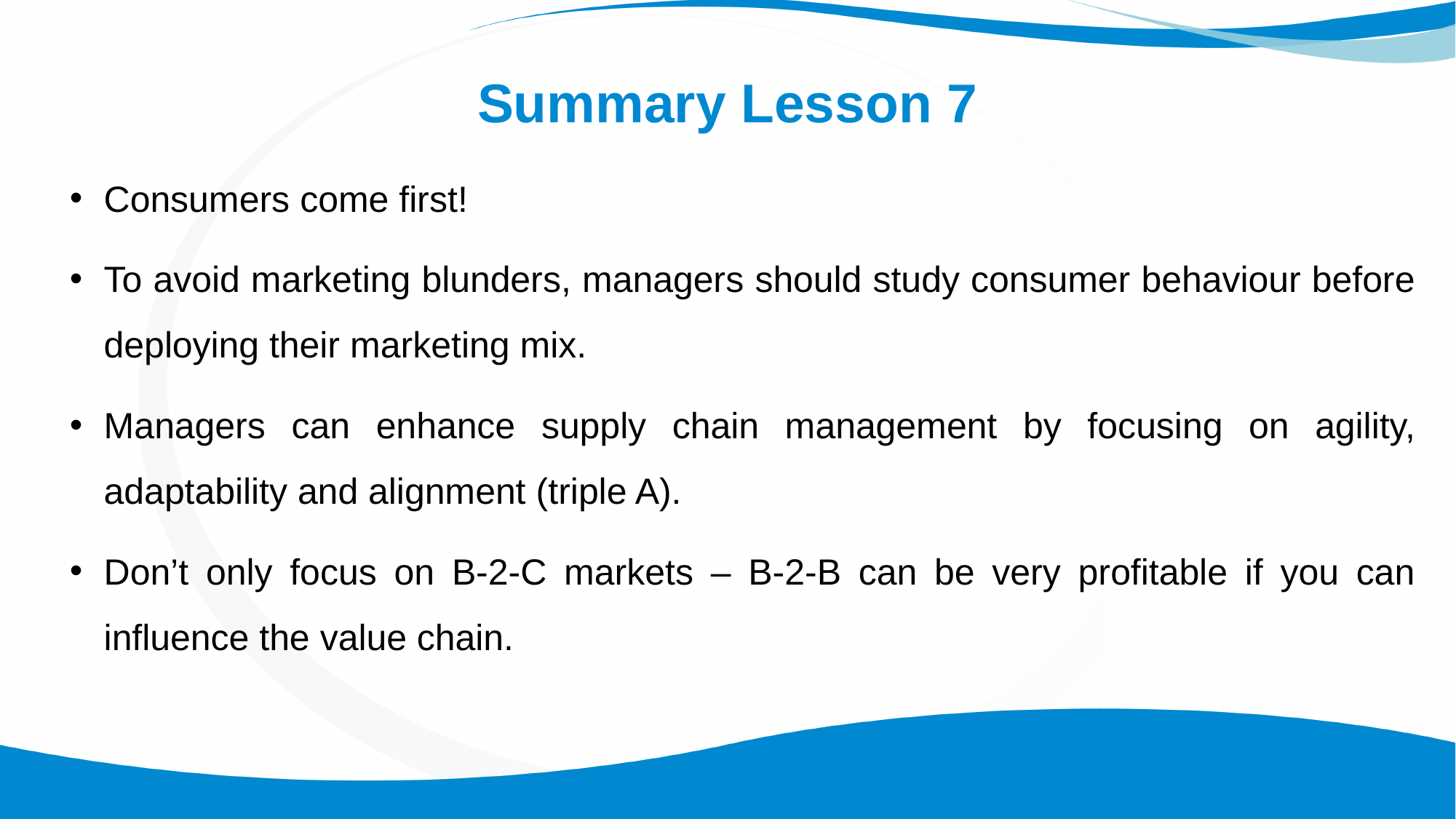

# Summary Lesson 7
Consumers come first!
To avoid marketing blunders, managers should study consumer behaviour before deploying their marketing mix.
Managers can enhance supply chain management by focusing on agility, adaptability and alignment (triple A).
Don’t only focus on B-2-C markets – B-2-B can be very profitable if you can influence the value chain.